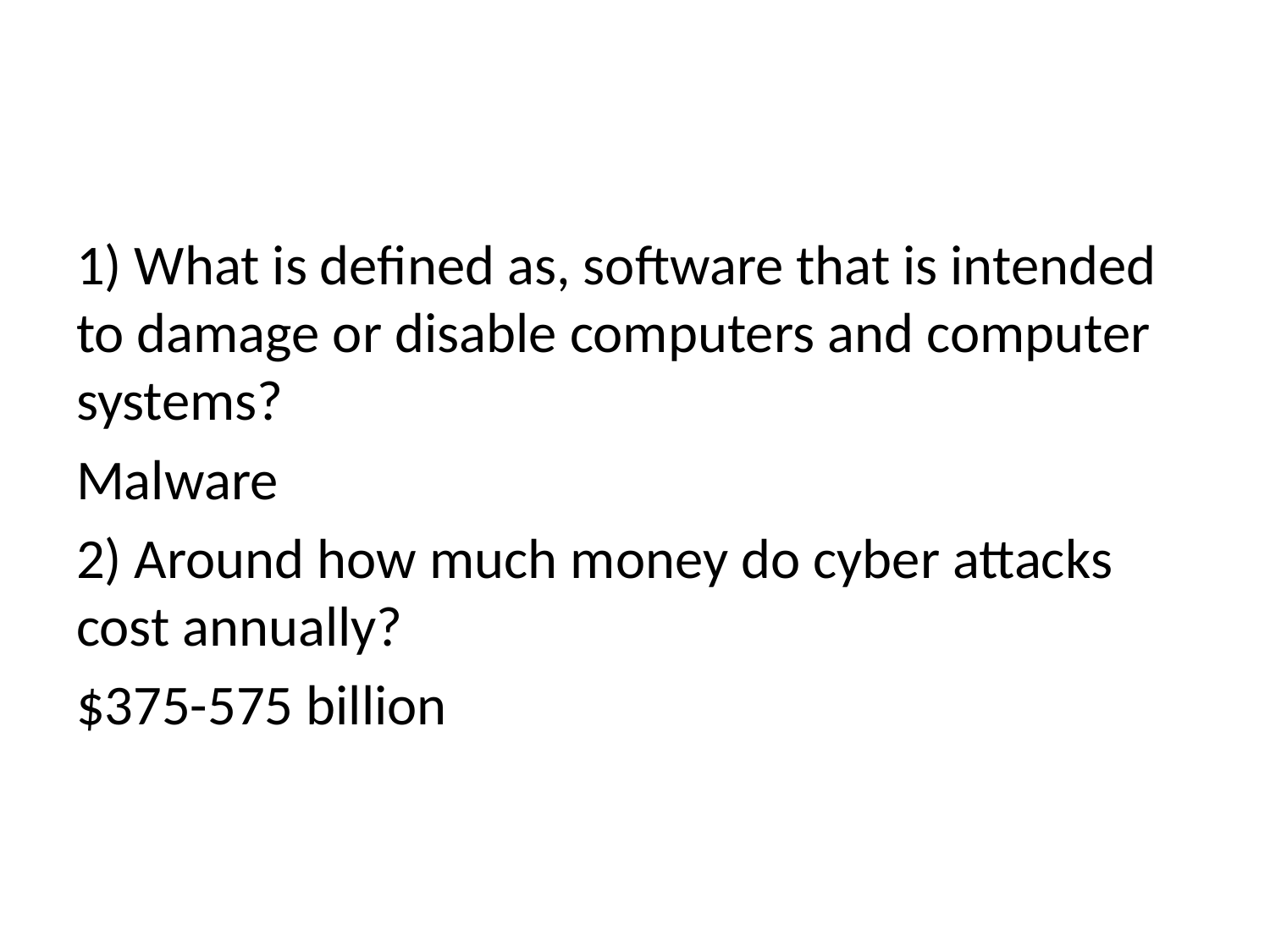

#
1) What is defined as, software that is intended to damage or disable computers and computer systems?
Malware
2) Around how much money do cyber attacks cost annually?
$375-575 billion